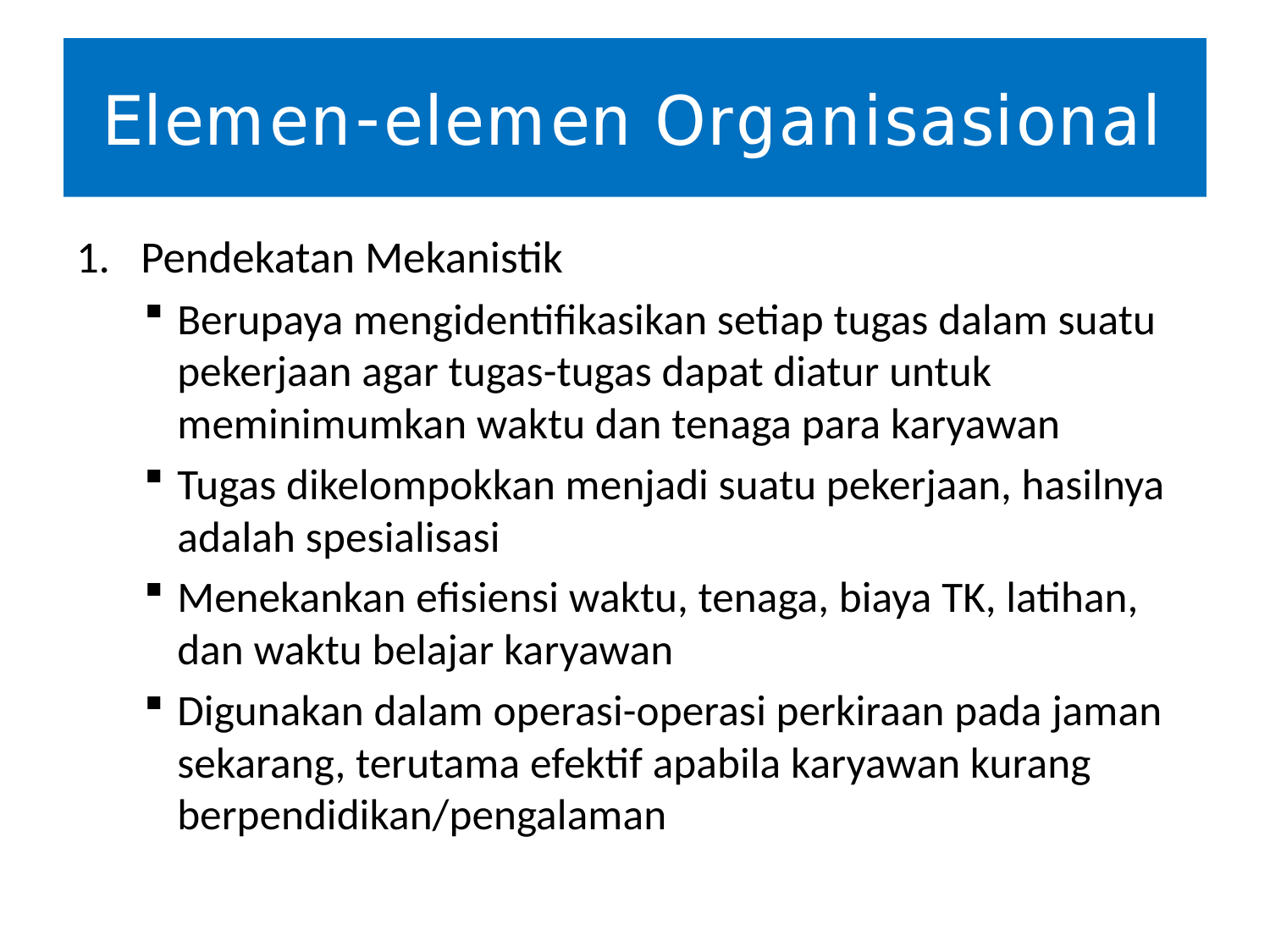

# Elemen-elemen Organisasional
Pendekatan Mekanistik
Berupaya mengidentifikasikan setiap tugas dalam suatu pekerjaan agar tugas-tugas dapat diatur untuk meminimumkan waktu dan tenaga para karyawan
Tugas dikelompokkan menjadi suatu pekerjaan, hasilnya adalah spesialisasi
Menekankan efisiensi waktu, tenaga, biaya TK, latihan, dan waktu belajar karyawan
Digunakan dalam operasi-operasi perkiraan pada jaman sekarang, terutama efektif apabila karyawan kurang berpendidikan/pengalaman